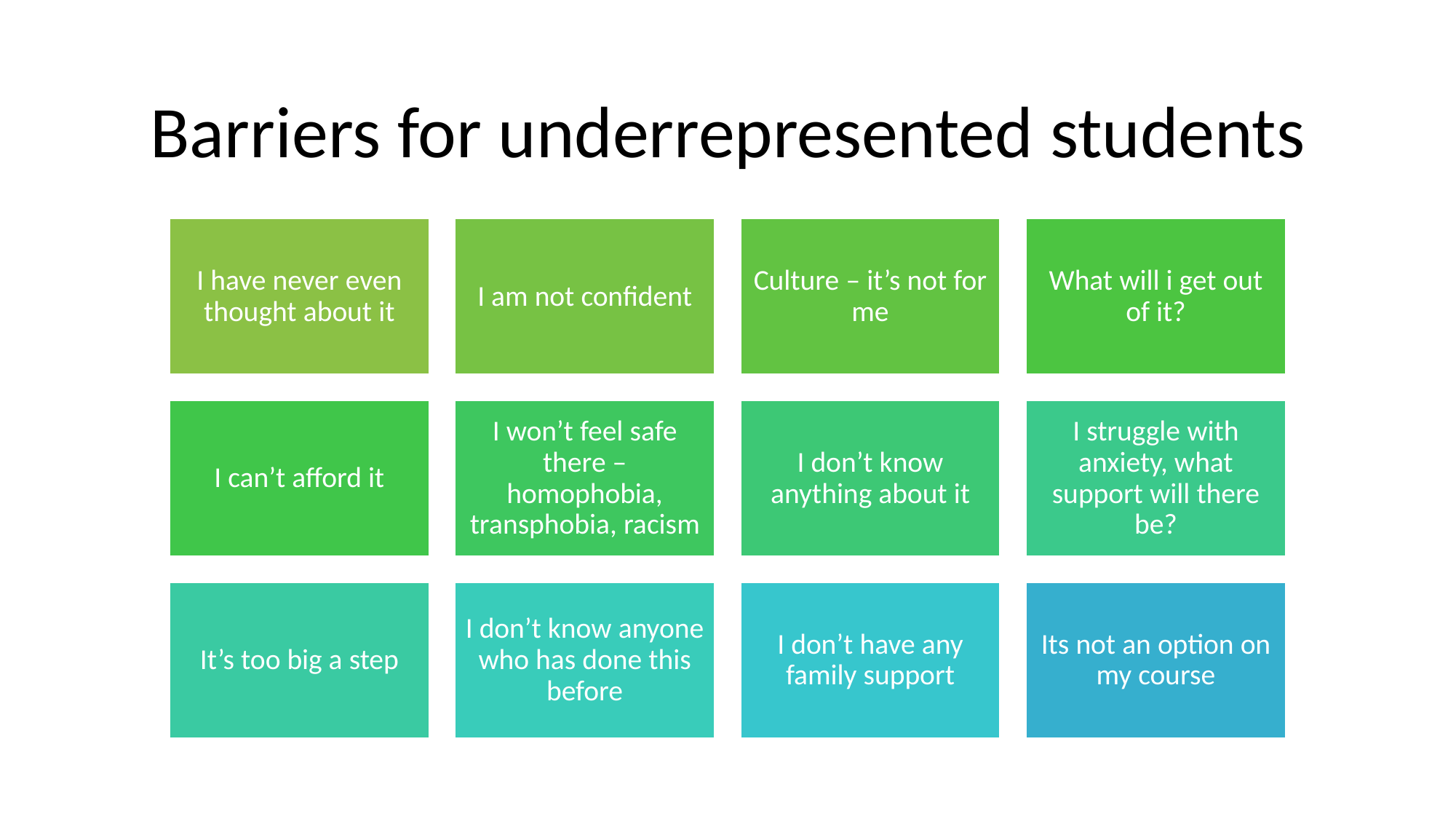

# Barriers for underrepresented students
I have never even thought about it
I am not confident
Culture – it’s not for me
What will i get out of it?
I can’t afford it
I won’t feel safe there – homophobia, transphobia, racism
I don’t know anything about it
I struggle with anxiety, what support will there be?
It’s too big a step
I don’t know anyone who has done this before
I don’t have any family support
Its not an option on my course